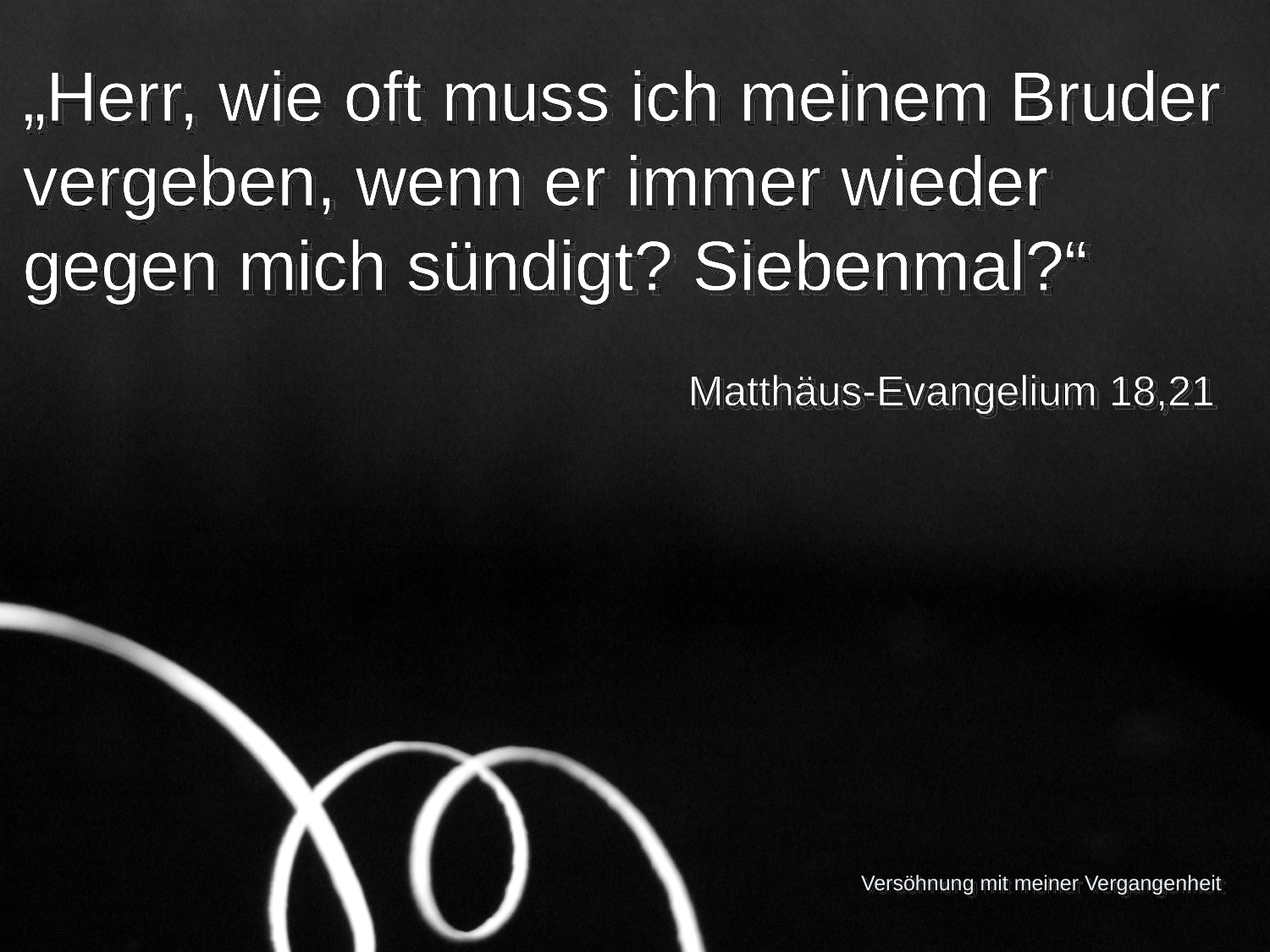

„Herr, wie oft muss ich meinem Bruder vergeben, wenn er immer wieder gegen mich sündigt? Siebenmal?“
Matthäus-Evangelium 18,21
Versöhnung mit meiner Vergangenheit